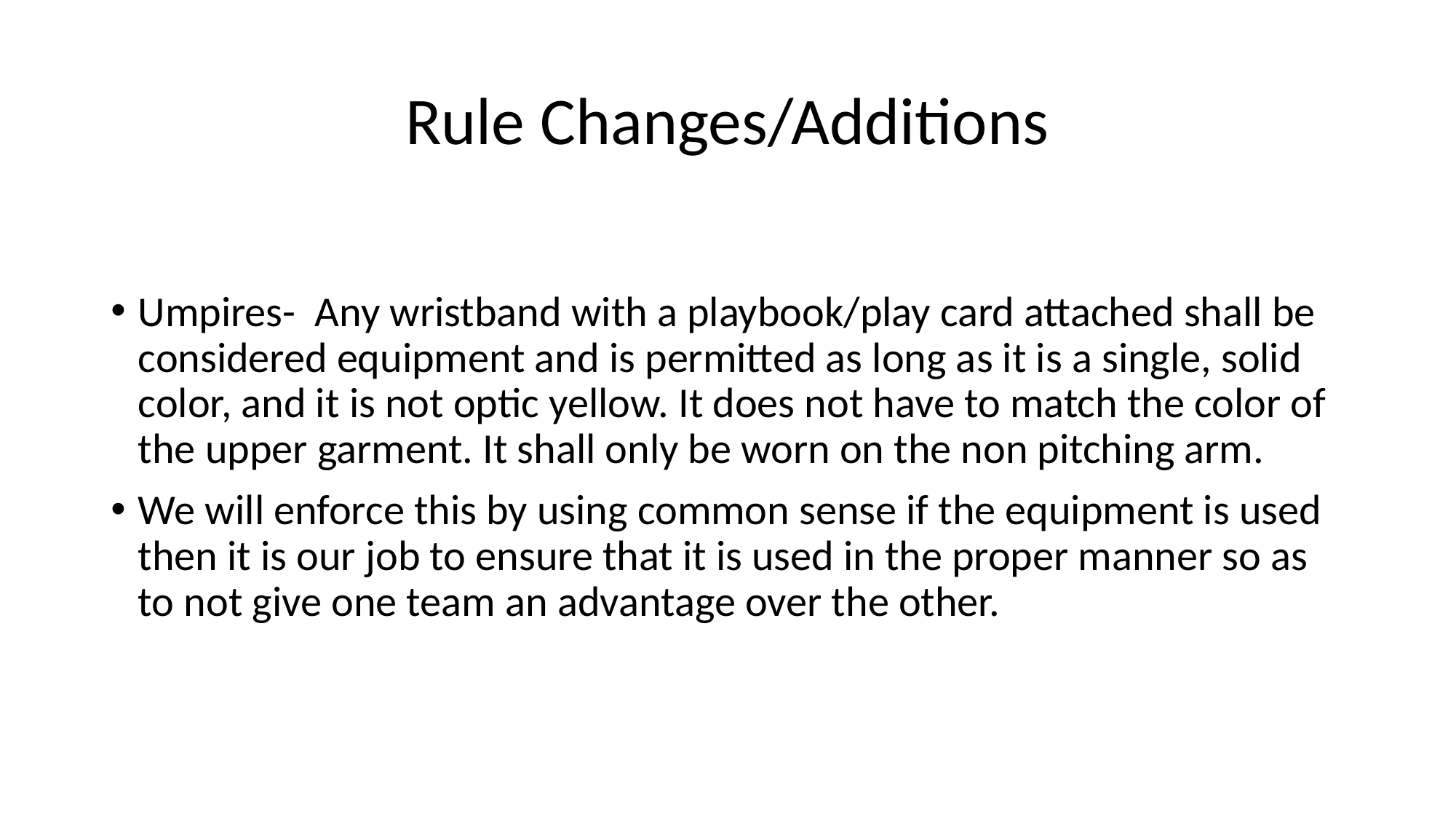

# Rule Changes/Additions

Umpires-  Any wristband with a playbook/play card attached shall be considered equipment and is permitted as long as it is a single, solid color, and it is not optic yellow. It does not have to match the color of the upper garment. It shall only be worn on the non pitching arm.
We will enforce this by using common sense if the equipment is used then it is our job to ensure that it is used in the proper manner so as to not give one team an advantage over the other.